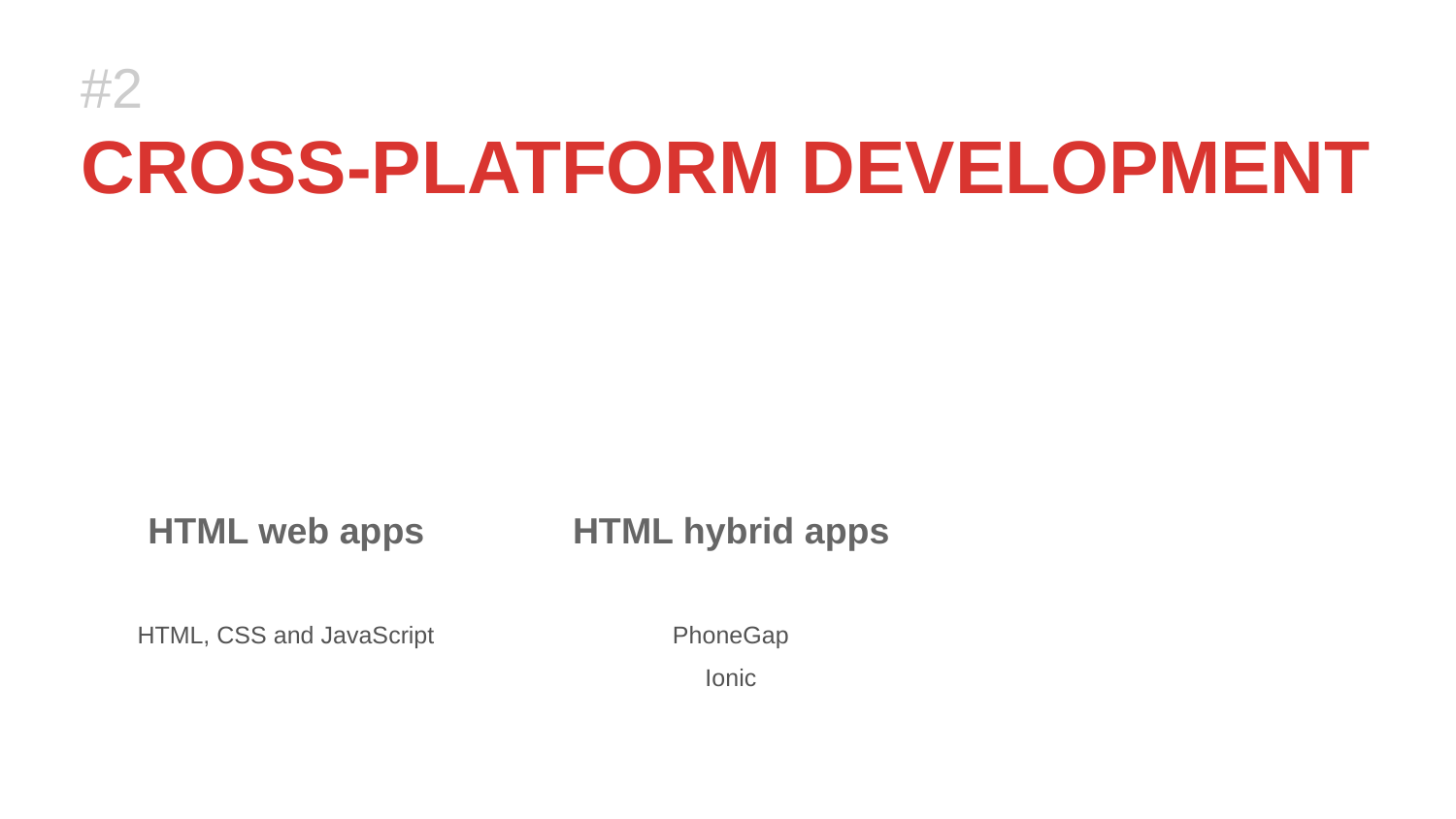

# #2
CROSS-PLATFORM DEVELOPMENT
HTML web apps
HTML hybrid apps
PhoneGap
Ionic
HTML, CSS and JavaScript